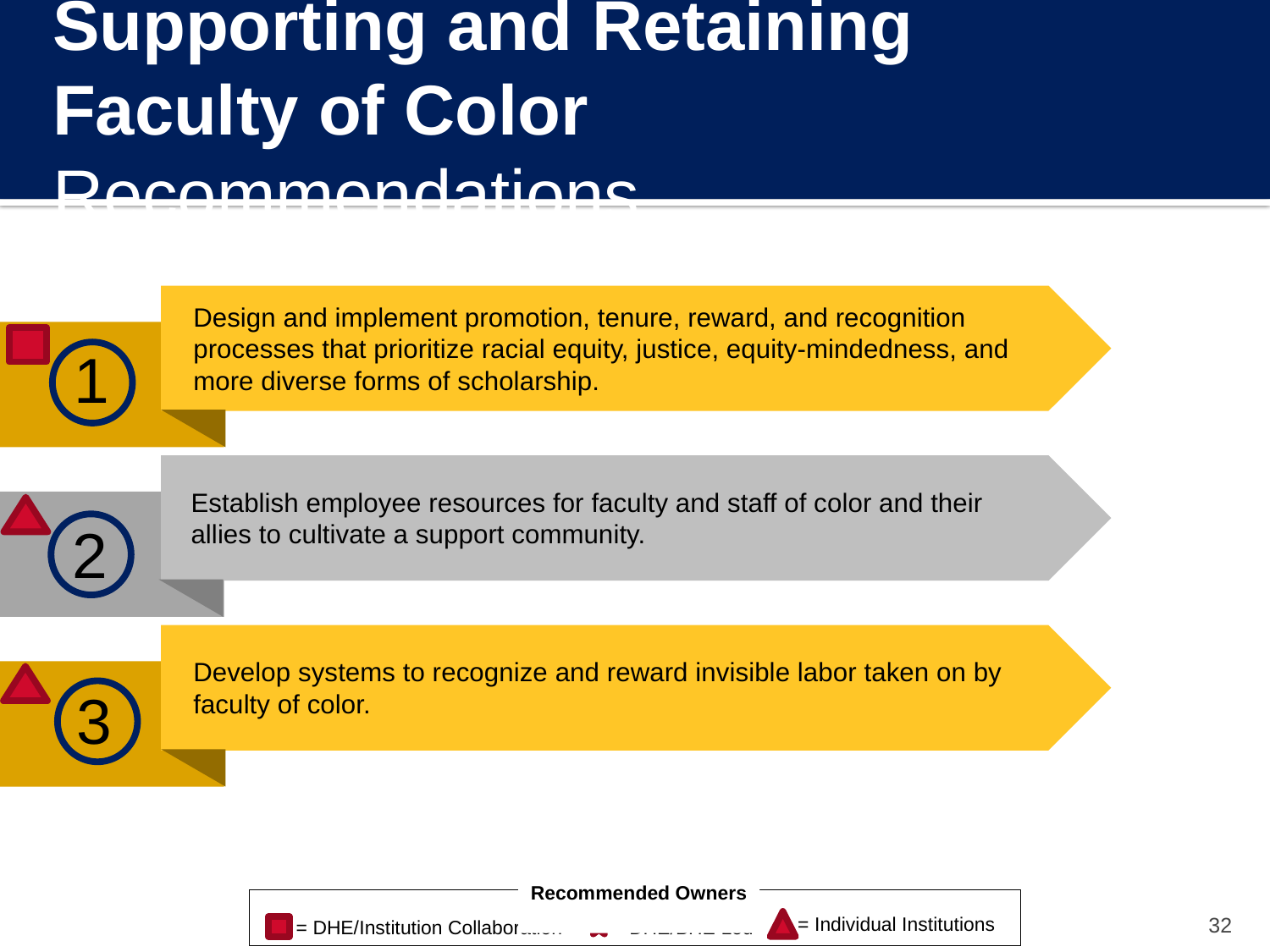

# Supporting and Retaining Faculty of Color Recommendations

Design and implement promotion, tenure, reward, and recognition processes that prioritize racial equity, justice, equity-mindedness, and more diverse forms of scholarship.

1

Establish employee resources for faculty and staff of color and their allies to cultivate a support community.

2

Develop systems to recognize and reward invisible labor taken on by faculty of color.

3

Recommended Owners

= Individual Institutions
= DHE/Institution Collaboration
= DHE/BHE Led